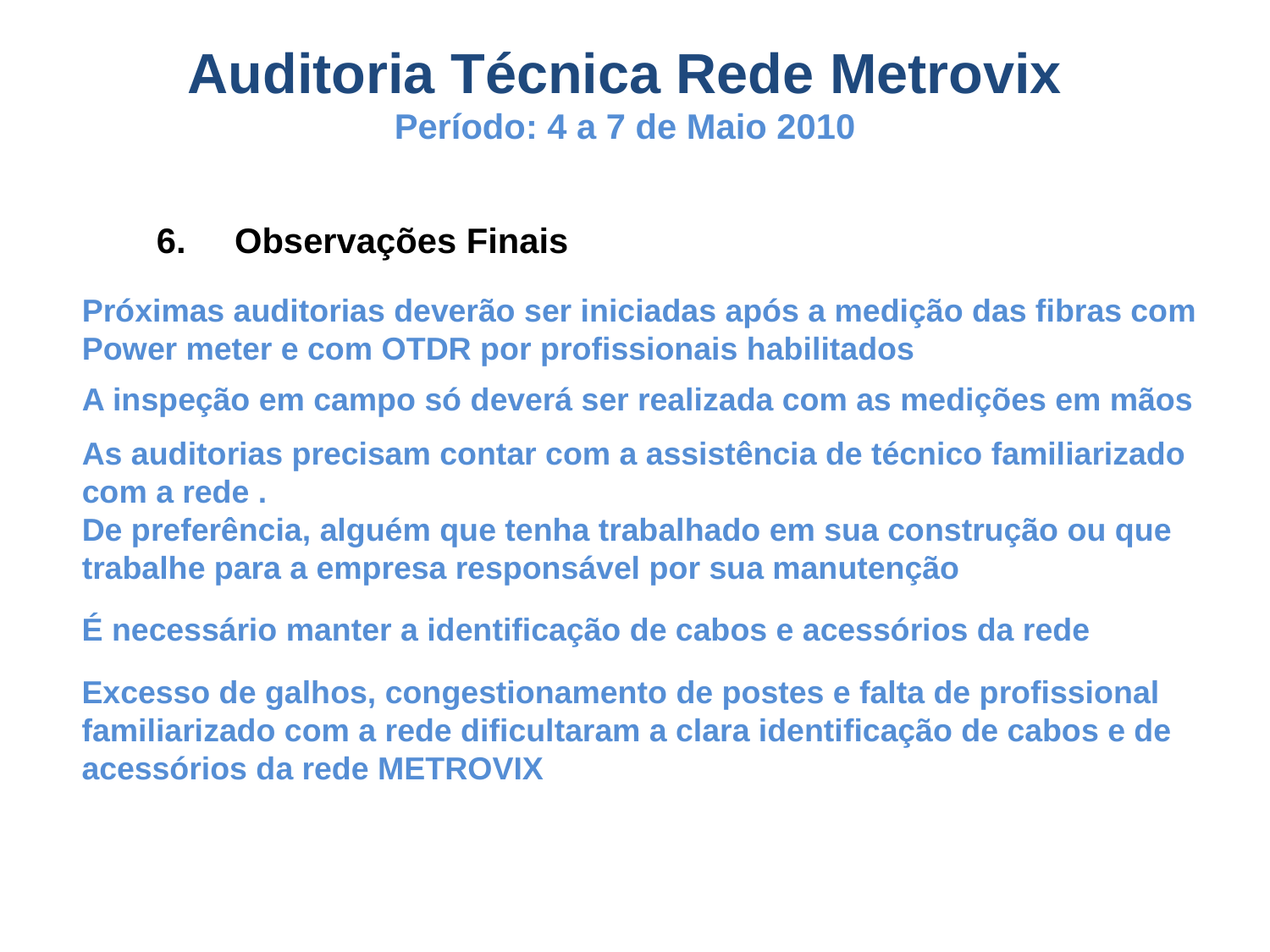

Auditoria Técnica Rede Metrovix
Período: 4 a 7 de Maio 2010
6.     Observações Finais
Próximas auditorias deverão ser iniciadas após a medição das fibras com Power meter e com OTDR por profissionais habilitados

A inspeção em campo só deverá ser realizada com as medições em mãos
As auditorias precisam contar com a assistência de técnico familiarizado com a rede .
De preferência, alguém que tenha trabalhado em sua construção ou que trabalhe para a empresa responsável por sua manutenção
É necessário manter a identificação de cabos e acessórios da rede
Excesso de galhos, congestionamento de postes e falta de profissional familiarizado com a rede dificultaram a clara identificação de cabos e de acessórios da rede METROVIX